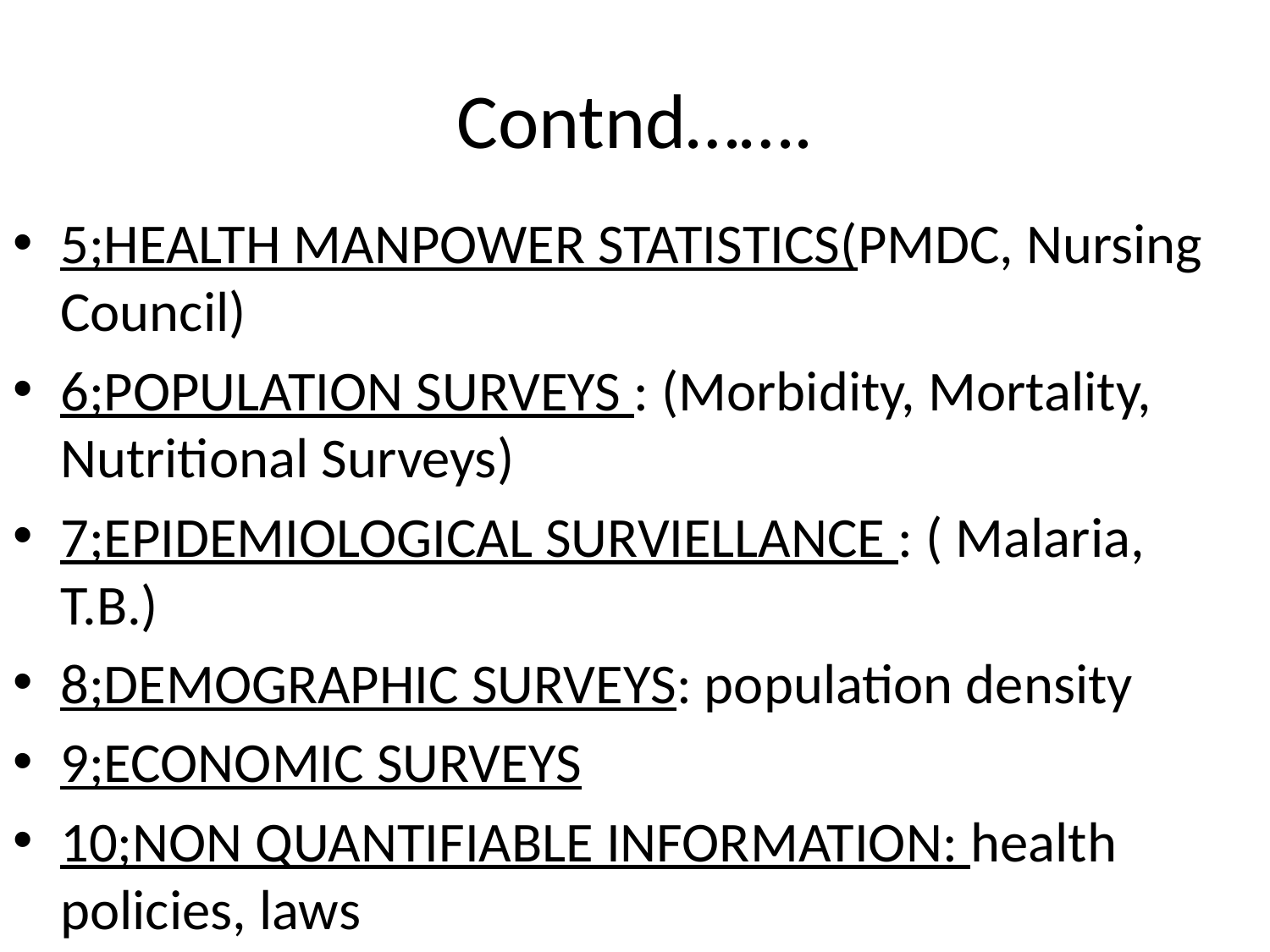

# Contnd…….
5;HEALTH MANPOWER STATISTICS(PMDC, Nursing Council)
6;POPULATION SURVEYS : (Morbidity, Mortality, Nutritional Surveys)
7;EPIDEMIOLOGICAL SURVIELLANCE : ( Malaria, T.B.)
8;DEMOGRAPHIC SURVEYS: population density
9;ECONOMIC SURVEYS
10;NON QUANTIFIABLE INFORMATION: health policies, laws